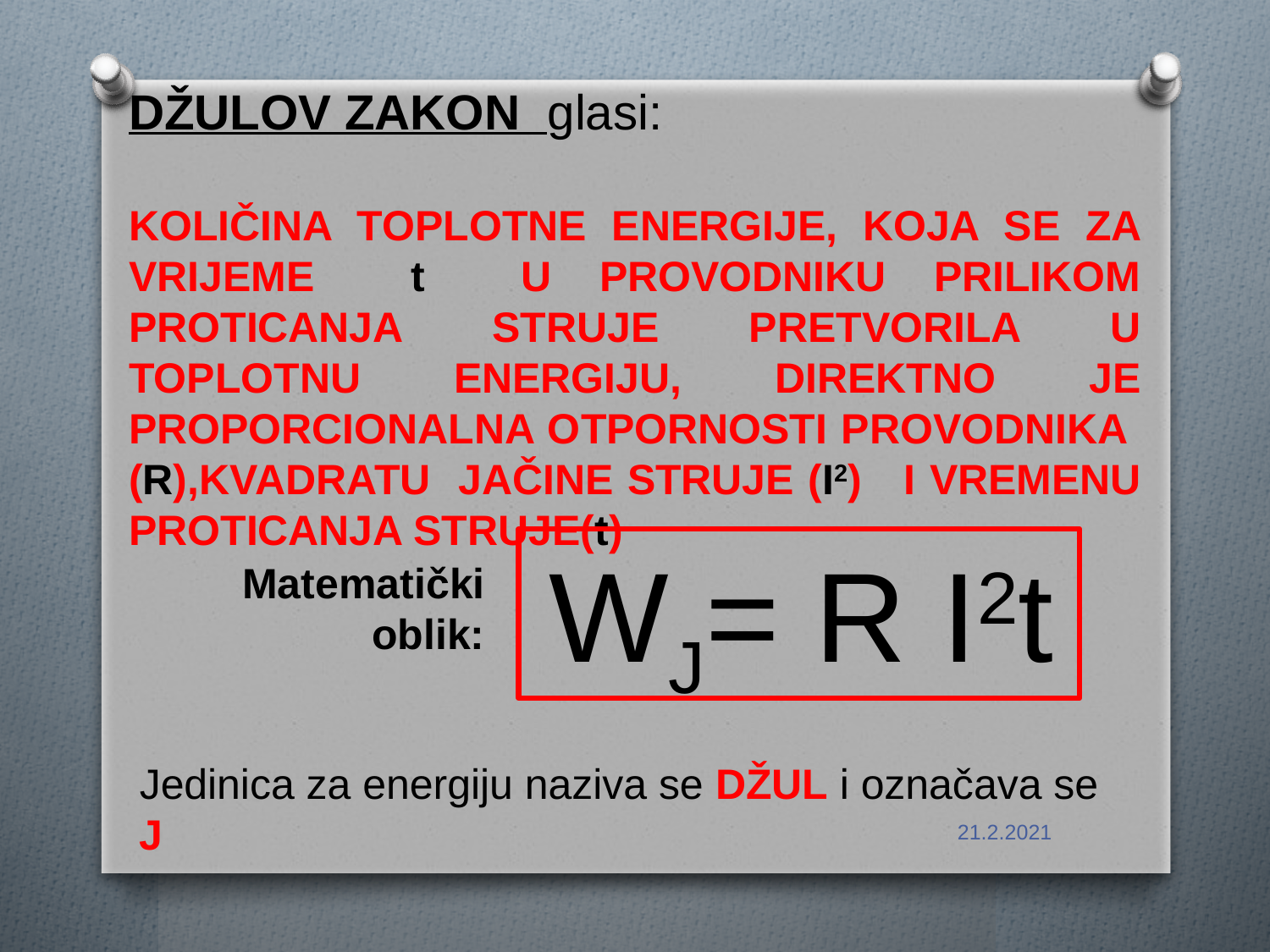

DŽULOV ZAKON  glasi:

KOLIČINA TOPLOTNE ENERGIJE, KOJA SE ZA VRIJEME  t  U PROVODNIKU PRILIKOM PROTICANJA STRUJE PRETVORILA U TOPLOTNU ENERGIJU, DIREKTNO JE PROPORCIONALNA OTPORNOSTI PROVODNIKA  (R),KVADRATU  JAČINE STRUJE (I2)   I VREMENU PROTICANJA STRUJE(t)

WJ= R I2t
Matematički oblik:
Jedinica za energiju naziva se DŽUL i označava se J
21.2.2021